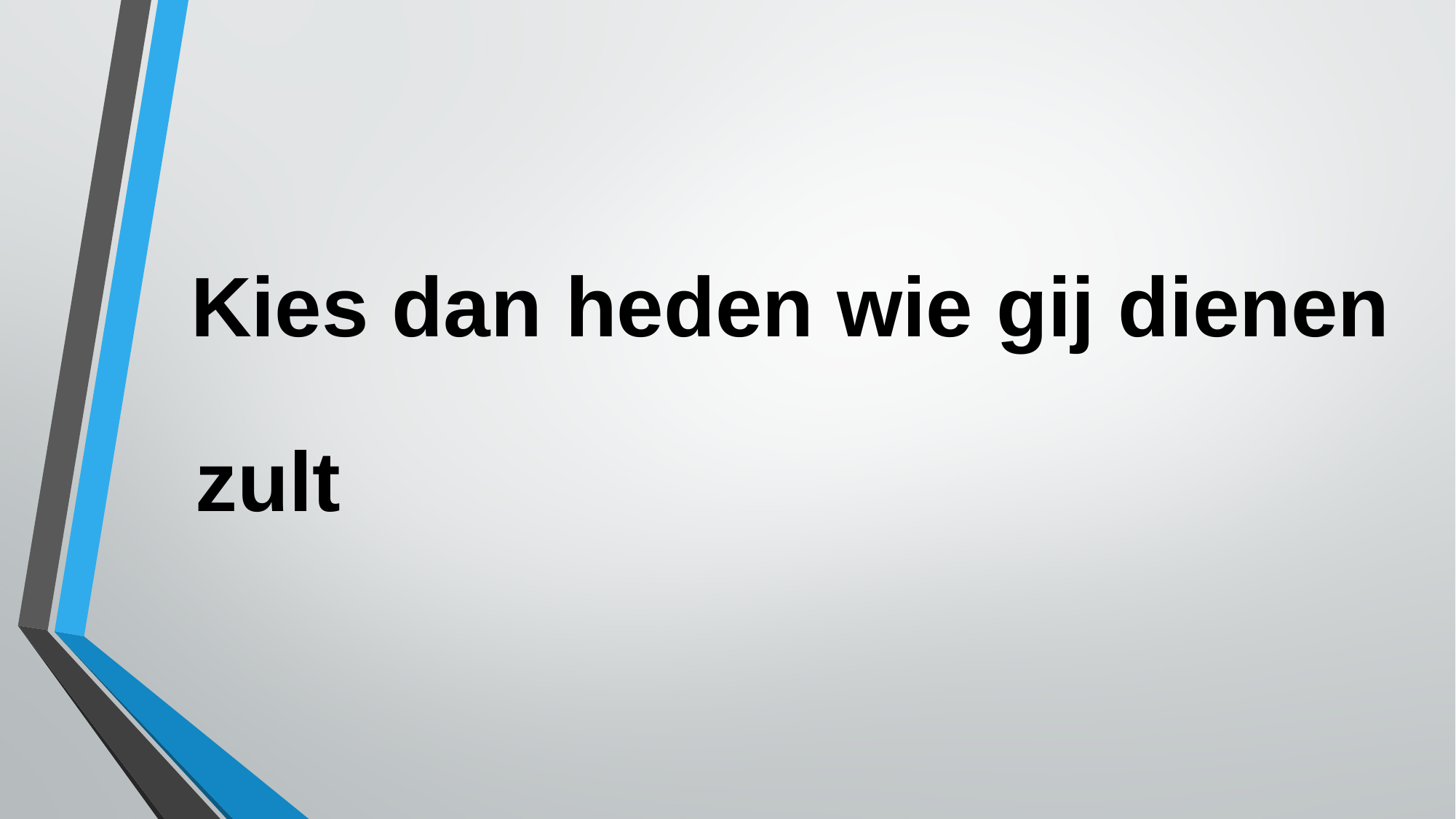

# Kies dan heden wie gij dienen zult